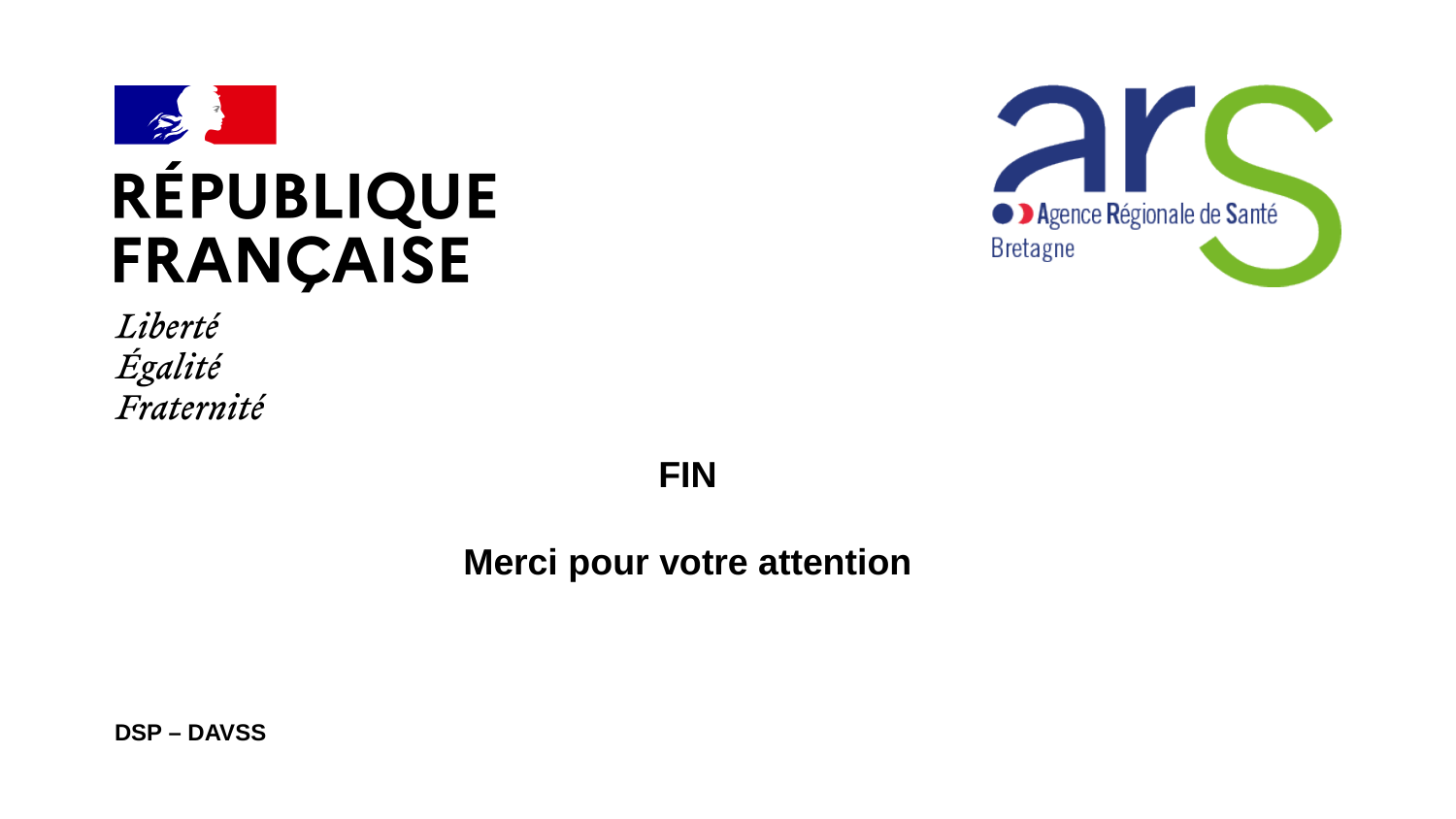

#
FIN

Merci pour votre attention
DSP – DAVSS
22/03/2021
18